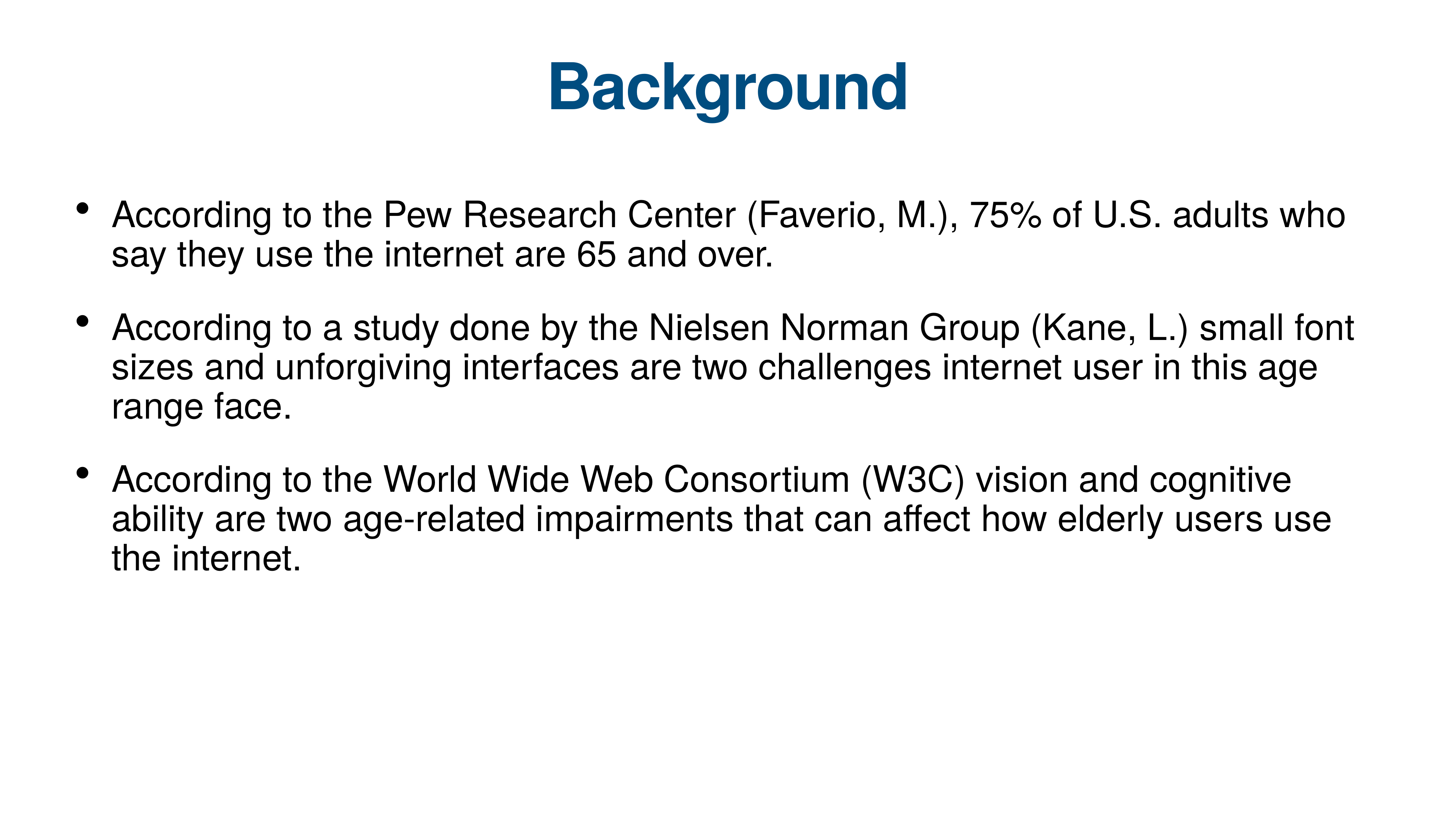

# Background
According to the Pew Research Center (Faverio, M.), 75% of U.S. adults who say they use the internet are 65 and over.
According to a study done by the Nielsen Norman Group (Kane, L.) small font sizes and unforgiving interfaces are two challenges internet user in this age range face.
According to the World Wide Web Consortium (W3C) vision and cognitive ability are two age-related impairments that can affect how elderly users use the internet.